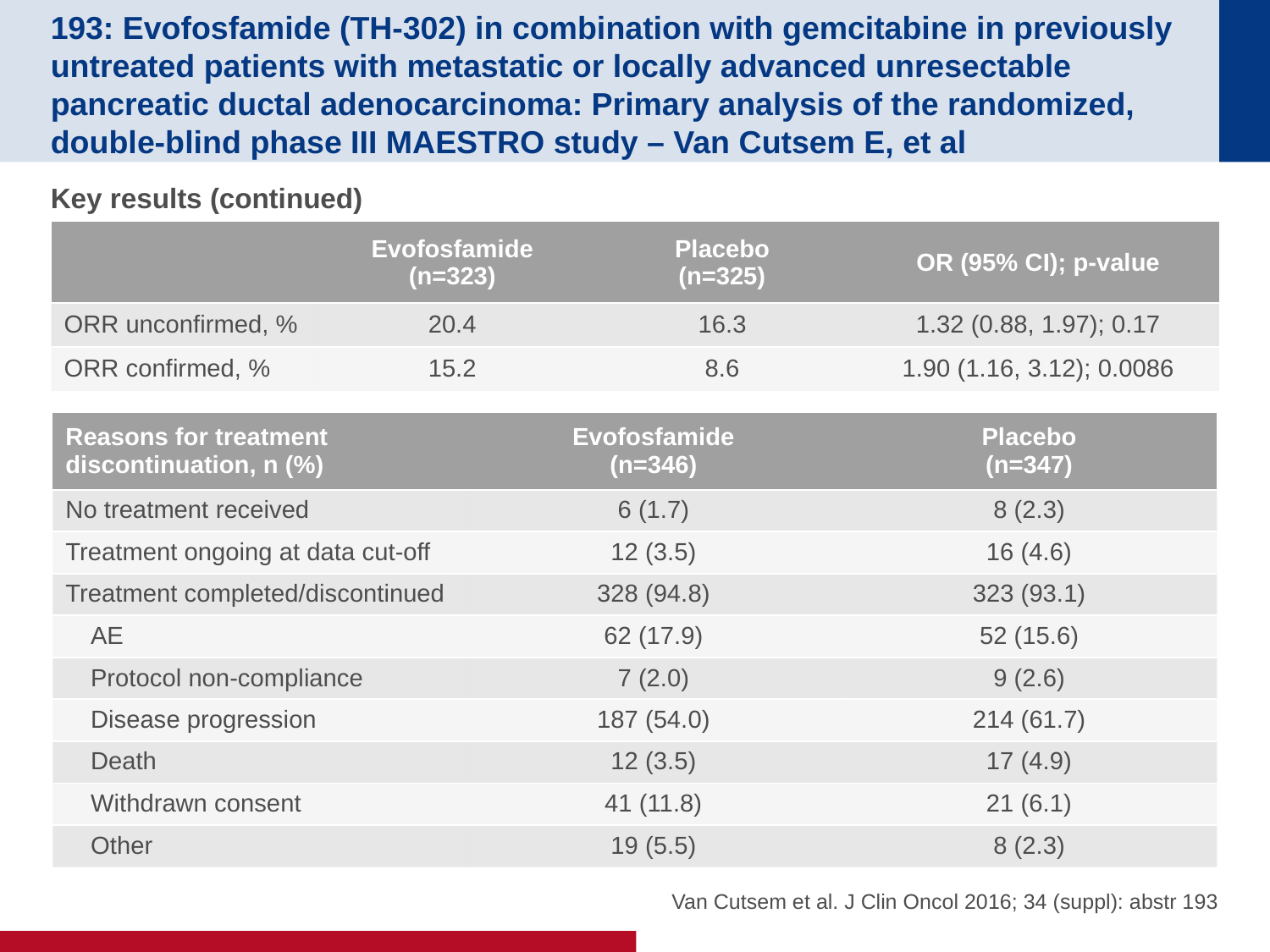

# 193: Evofosfamide (TH-302) in combination with gemcitabine in previously untreated patients with metastatic or locally advanced unresectable pancreatic ductal adenocarcinoma: Primary analysis of the randomized, double-blind phase III MAESTRO study – Van Cutsem E, et al
Key results (continued)

|  | Evofosfamide (n=323) | Placebo (n=325) | OR (95% CI); p-value |
| --- | --- | --- | --- |
| ORR unconfirmed, % | 20.4 | 16.3 | 1.32 (0.88, 1.97); 0.17 |
| ORR confirmed, % | 15.2 | 8.6 | 1.90 (1.16, 3.12); 0.0086 |
| Reasons for treatment discontinuation, n (%) | Evofosfamide (n=346) | Placebo (n=347) |
| --- | --- | --- |
| No treatment received | 6 (1.7) | 8 (2.3) |
| Treatment ongoing at data cut-off | 12 (3.5) | 16 (4.6) |
| Treatment completed/discontinued | 328 (94.8) | 323 (93.1) |
| AE | 62 (17.9) | 52 (15.6) |
| Protocol non-compliance | 7 (2.0) | 9 (2.6) |
| Disease progression | 187 (54.0) | 214 (61.7) |
| Death | 12 (3.5) | 17 (4.9) |
| Withdrawn consent | 41 (11.8) | 21 (6.1) |
| Other | 19 (5.5) | 8 (2.3) |
Van Cutsem et al. J Clin Oncol 2016; 34 (suppl): abstr 193